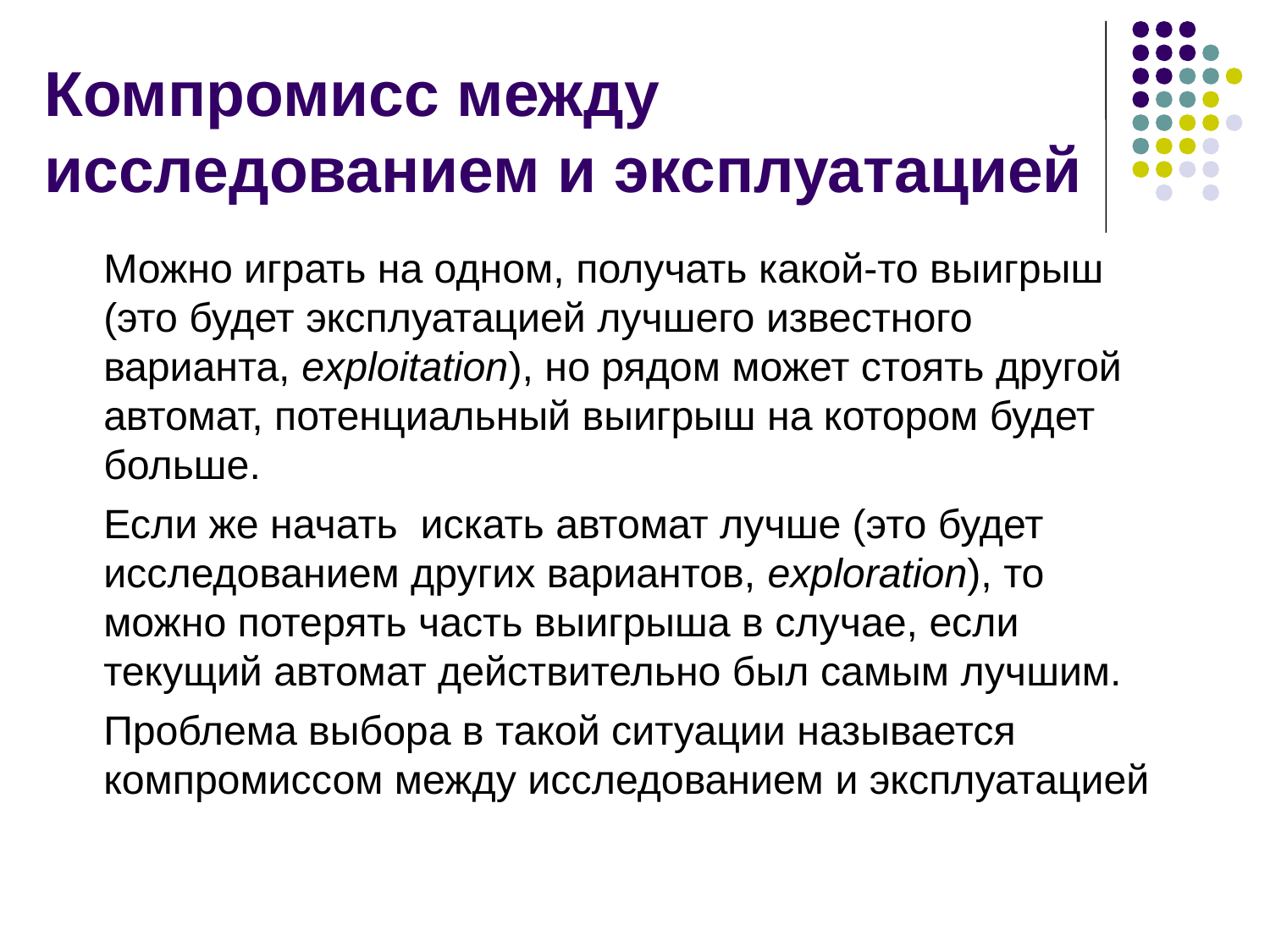

# Компромисс между исследованием и эксплуатацией
Можно играть на одном, получать какой-то выигрыш (это будет эксплуатацией лучшего известного варианта, exploitation), но рядом может стоять другой автомат, потенциальный выигрыш на котором будет больше.
Если же начать  искать автомат лучше (это будет исследованием других вариантов, exploration), то  можно потерять часть выигрыша в случае, если текущий автомат действительно был самым лучшим.
Проблема выбора в такой ситуации называется компромиссом между исследованием и эксплуатацией